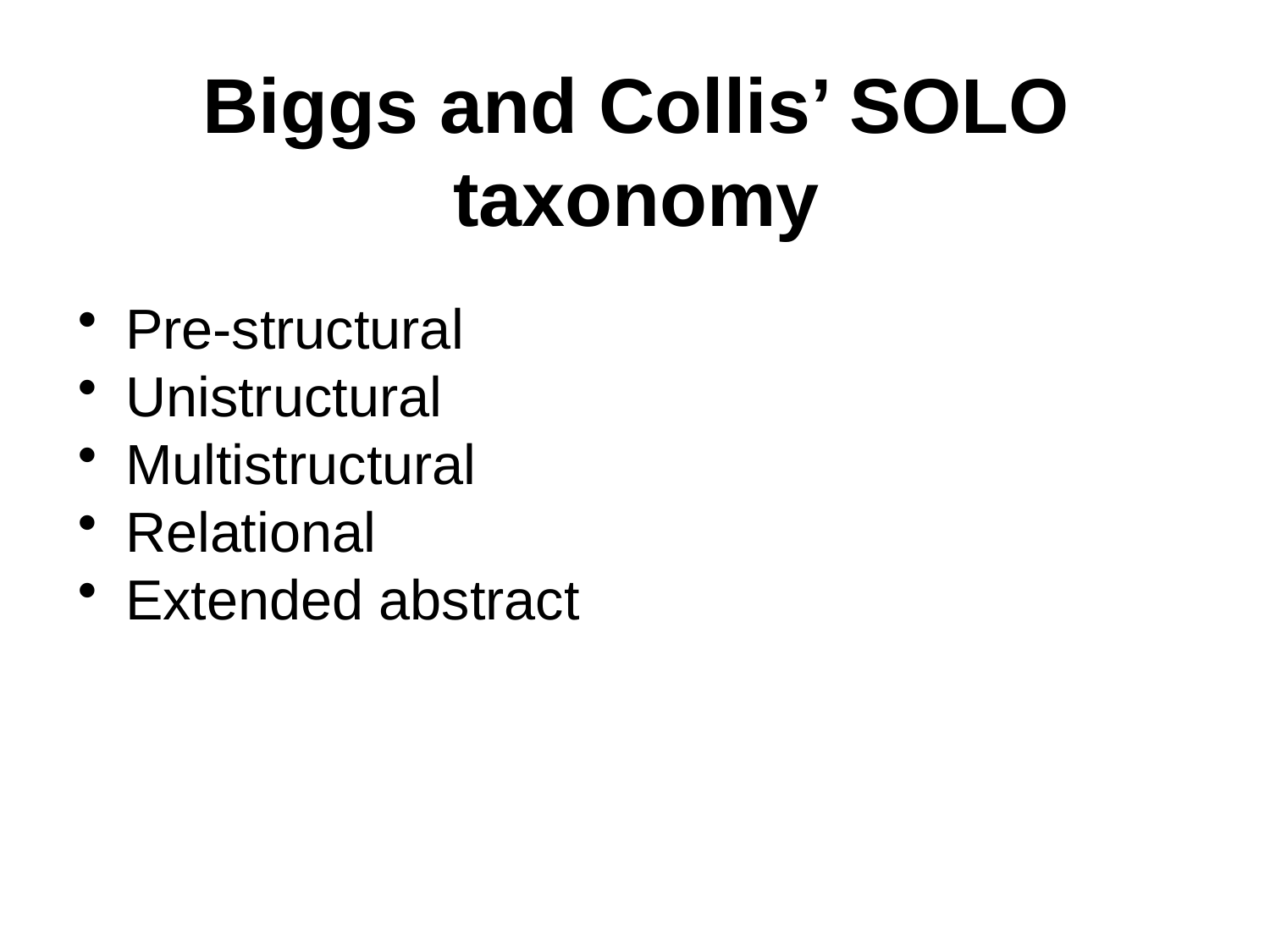

# Biggs and Collis’ SOLO taxonomy
Pre-structural
Unistructural
Multistructural
Relational
Extended abstract